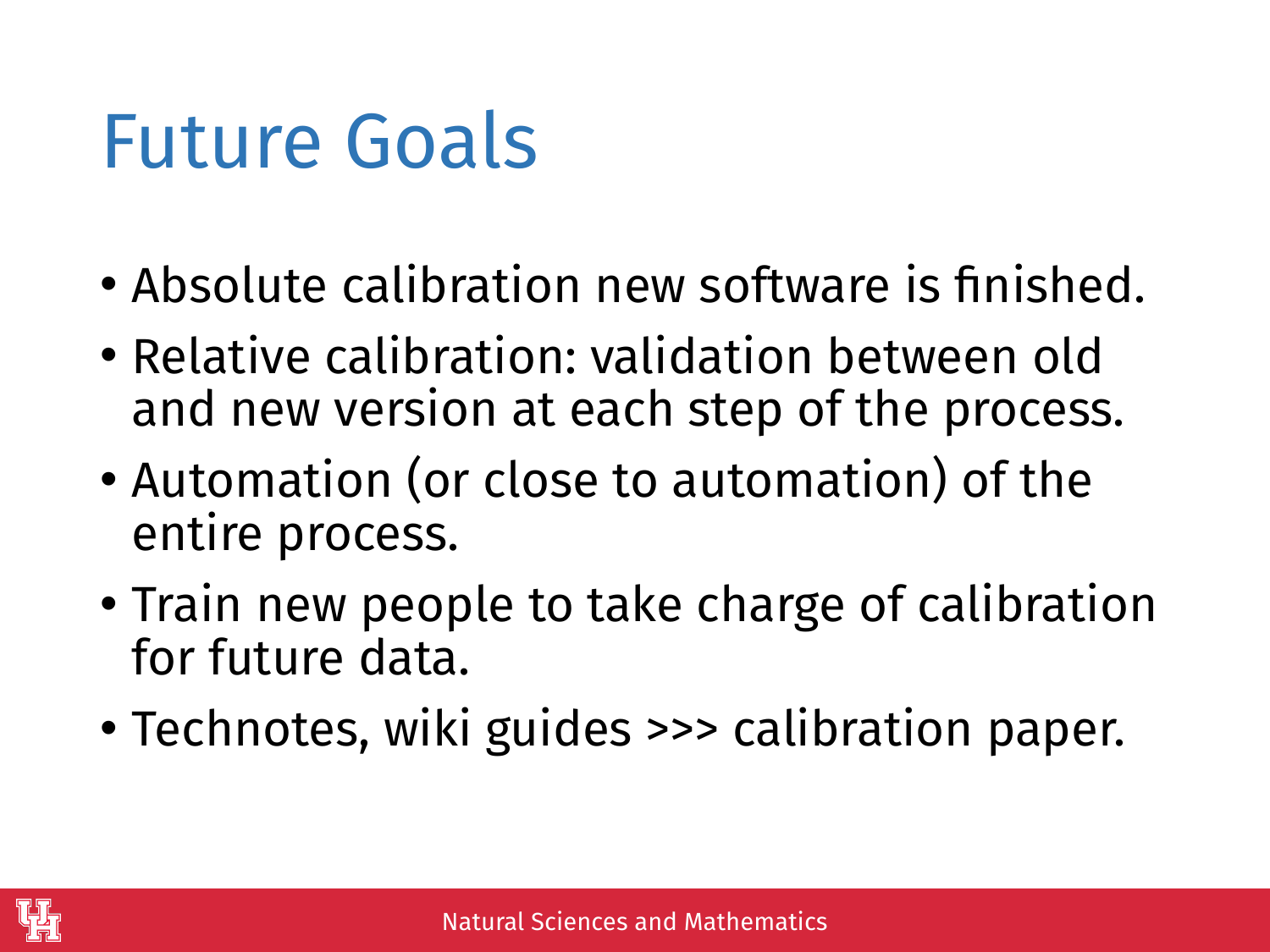

# Future Goals
Absolute calibration new software is finished.
Relative calibration: validation between old and new version at each step of the process.
Automation (or close to automation) of the entire process.
Train new people to take charge of calibration for future data.
Technotes, wiki guides >>> calibration paper.